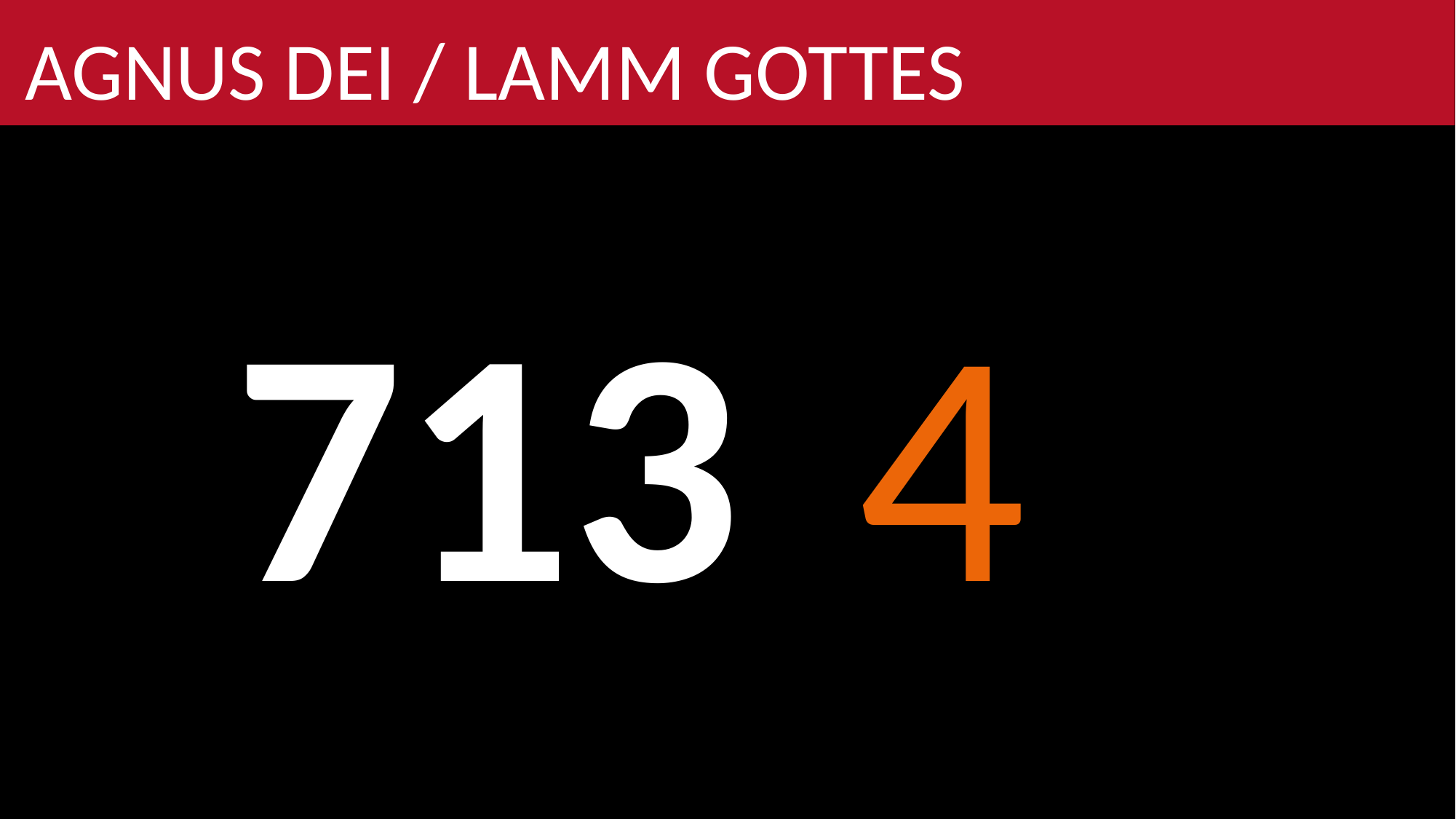

Agnus Dei / Lamm Gottes
713
 4